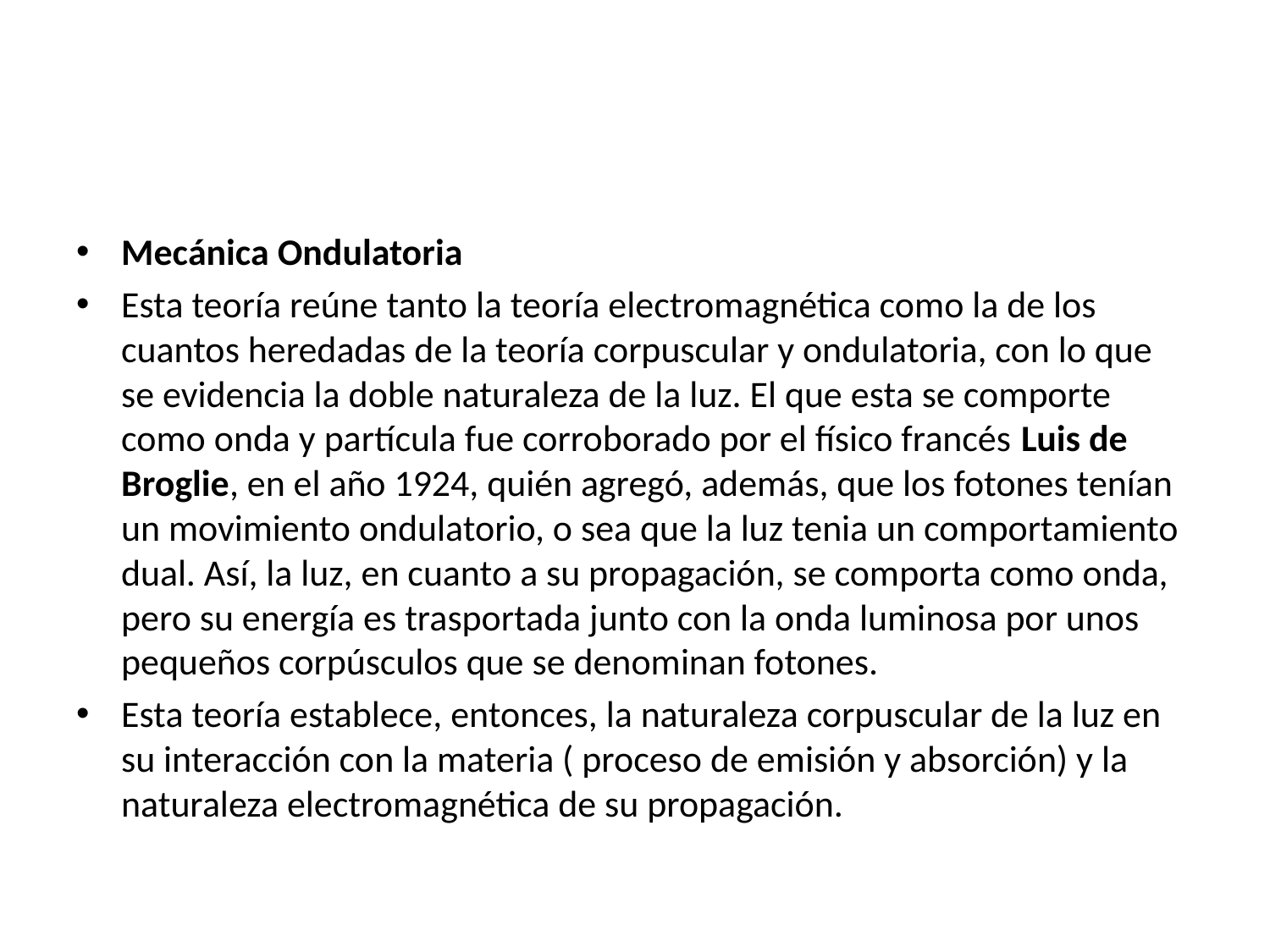

Mecánica Ondulatoria
Esta teoría reúne tanto la teoría electromagnética como la de los cuantos heredadas de la teoría corpuscular y ondulatoria, con lo que se evidencia la doble naturaleza de la luz. El que esta se comporte como onda y partícula fue corroborado por el físico francés Luis de Broglie, en el año 1924, quién agregó, además, que los fotones tenían un movimiento ondulatorio, o sea que la luz tenia un comportamiento dual. Así, la luz, en cuanto a su propagación, se comporta como onda, pero su energía es trasportada junto con la onda luminosa por unos pequeños corpúsculos que se denominan fotones.
Esta teoría establece, entonces, la naturaleza corpuscular de la luz en su interacción con la materia ( proceso de emisión y absorción) y la naturaleza electromagnética de su propagación.